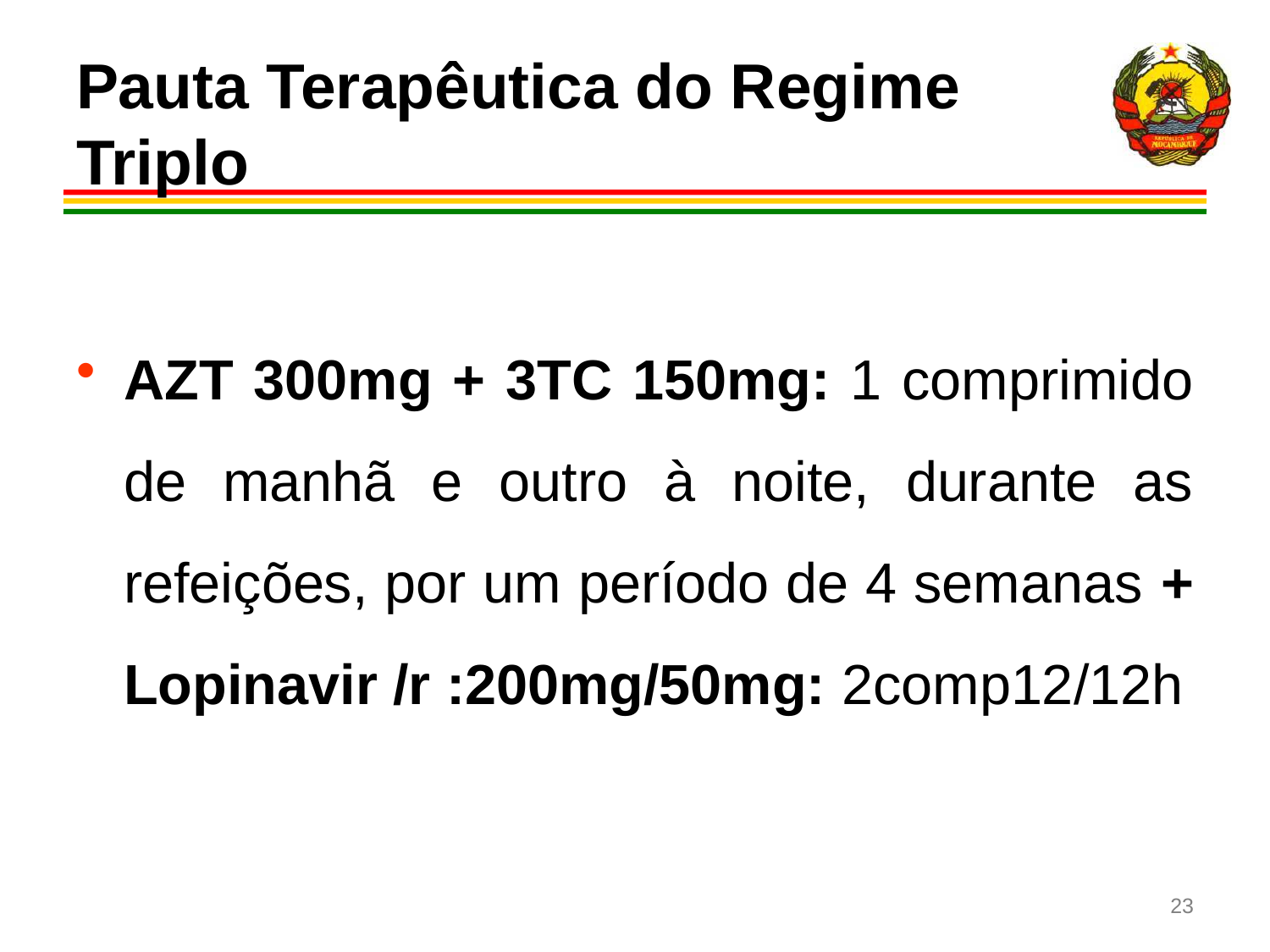

Pauta Terapêutica do Regime Triplo

AZT 300mg + 3TC 150mg: 1 comprimido de manhã e outro à noite, durante as refeições, por um período de 4 semanas + Lopinavir /r :200mg/50mg: 2comp12/12h